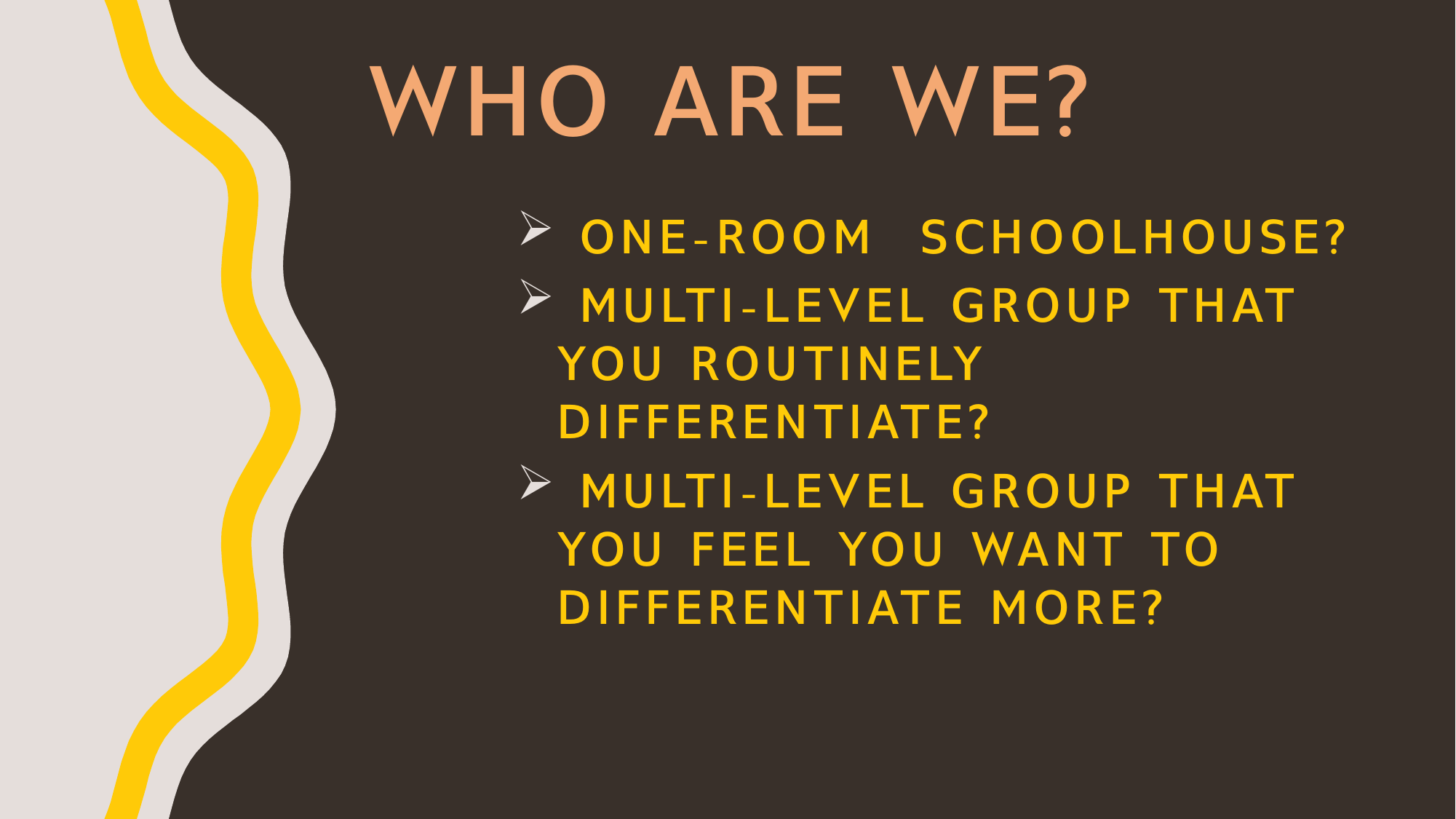

Who are we?
 One-room  schoolhouse?
 Multi-level group that you routinely differentiate?
 Multi-level group that you feel you WANT to differentiate more?